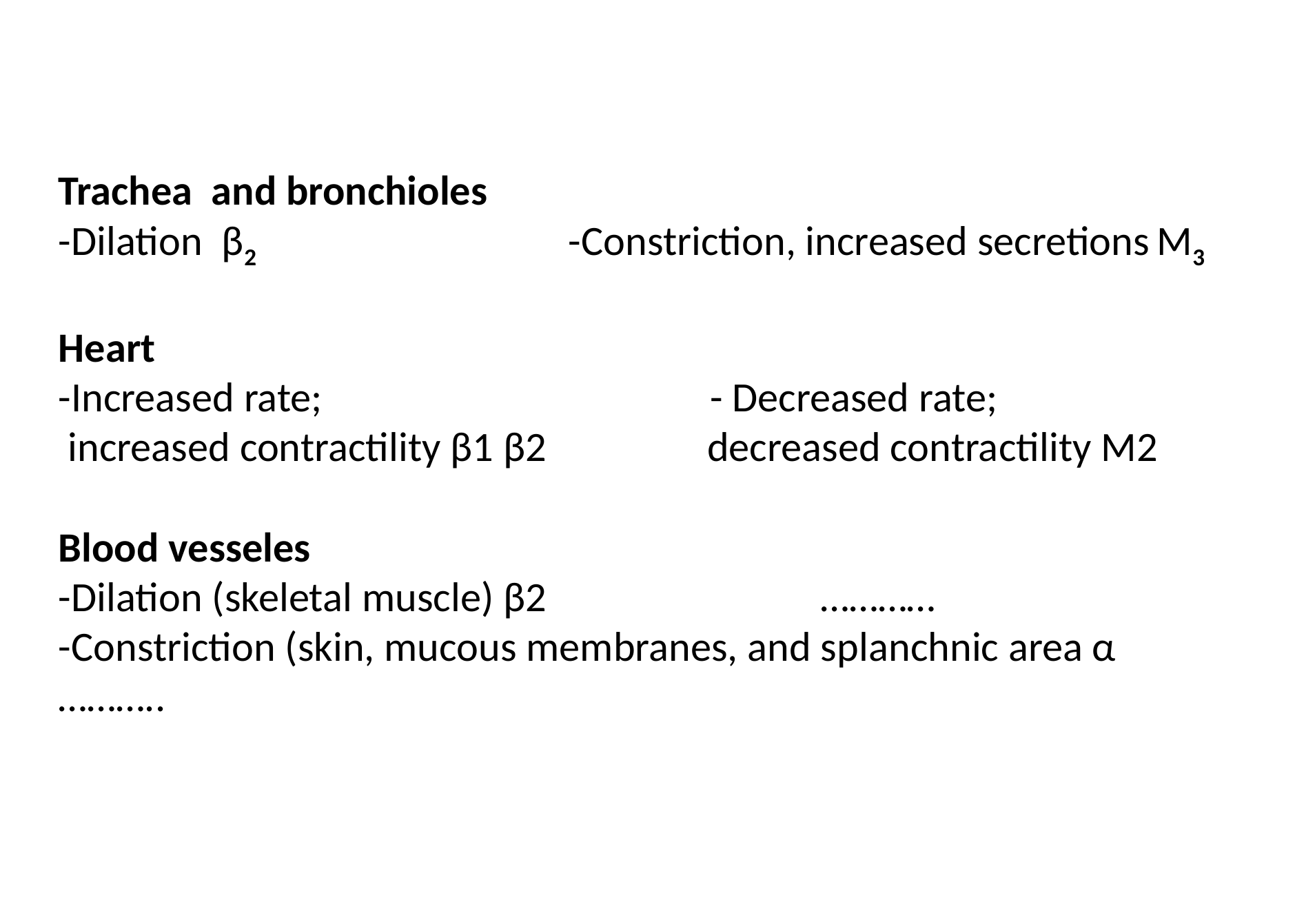

Trachea  and bronchioles
-Dilation  β2                                 -Constriction, increased secretions M3

Heart
-Increased rate;                                         - Decreased rate;
 increased contractility β1 β2                 decreased contractility M2

Blood vesseles
-Dilation (skeletal muscle) β2                             …………
-Constriction (skin, mucous membranes, and splanchnic area α         ………..